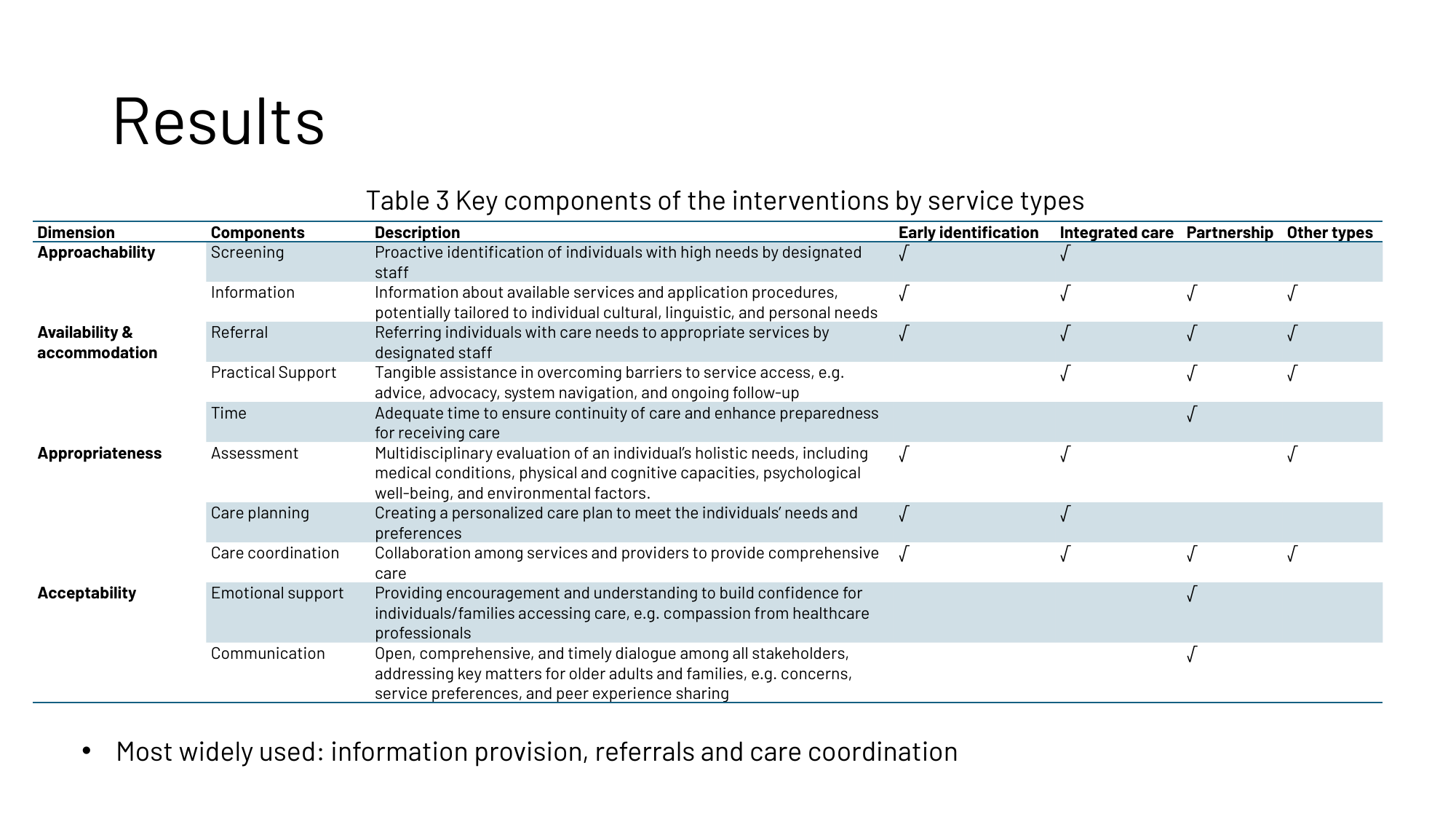

# Results
Table 3 Key components of the interventions by service types
| Dimension | Components | Description | Early identification | Integrated care | Partnership | Other types |
| --- | --- | --- | --- | --- | --- | --- |
| Approachability | Screening | Proactive identification of individuals with high needs by designated staff | √ | √ |  |  |
|  | Information | Information about available services and application procedures, potentially tailored to individual cultural, linguistic, and personal needs | √ | √ | √ | √ |
| Availability & accommodation | Referral | Referring individuals with care needs to appropriate services by designated staff | √ | √ | √ | √ |
|  | Practical Support | Tangible assistance in overcoming barriers to service access, e.g. advice, advocacy, system navigation, and ongoing follow-up |  | √ | √ | √ |
|  | Time | Adequate time to ensure continuity of care and enhance preparedness for receiving care |  |  | √ |  |
| Appropriateness | Assessment | Multidisciplinary evaluation of an individual’s holistic needs, including medical conditions, physical and cognitive capacities, psychological well-being, and environmental factors. | √ | √ |  | √ |
|  | Care planning | Creating a personalized care plan to meet the individuals’ needs and preferences | √ | √ |  |  |
|  | Care coordination | Collaboration among services and providers to provide comprehensive care | √ | √ | √ | √ |
| Acceptability | Emotional support | Providing encouragement and understanding to build confidence for individuals/families accessing care, e.g. compassion from healthcare professionals |  |  | √ |  |
|  | Communication | Open, comprehensive, and timely dialogue among all stakeholders, addressing key matters for older adults and families, e.g. concerns, service preferences, and peer experience sharing |  |  | √ |  |
Most widely used: information provision, referrals and care coordination